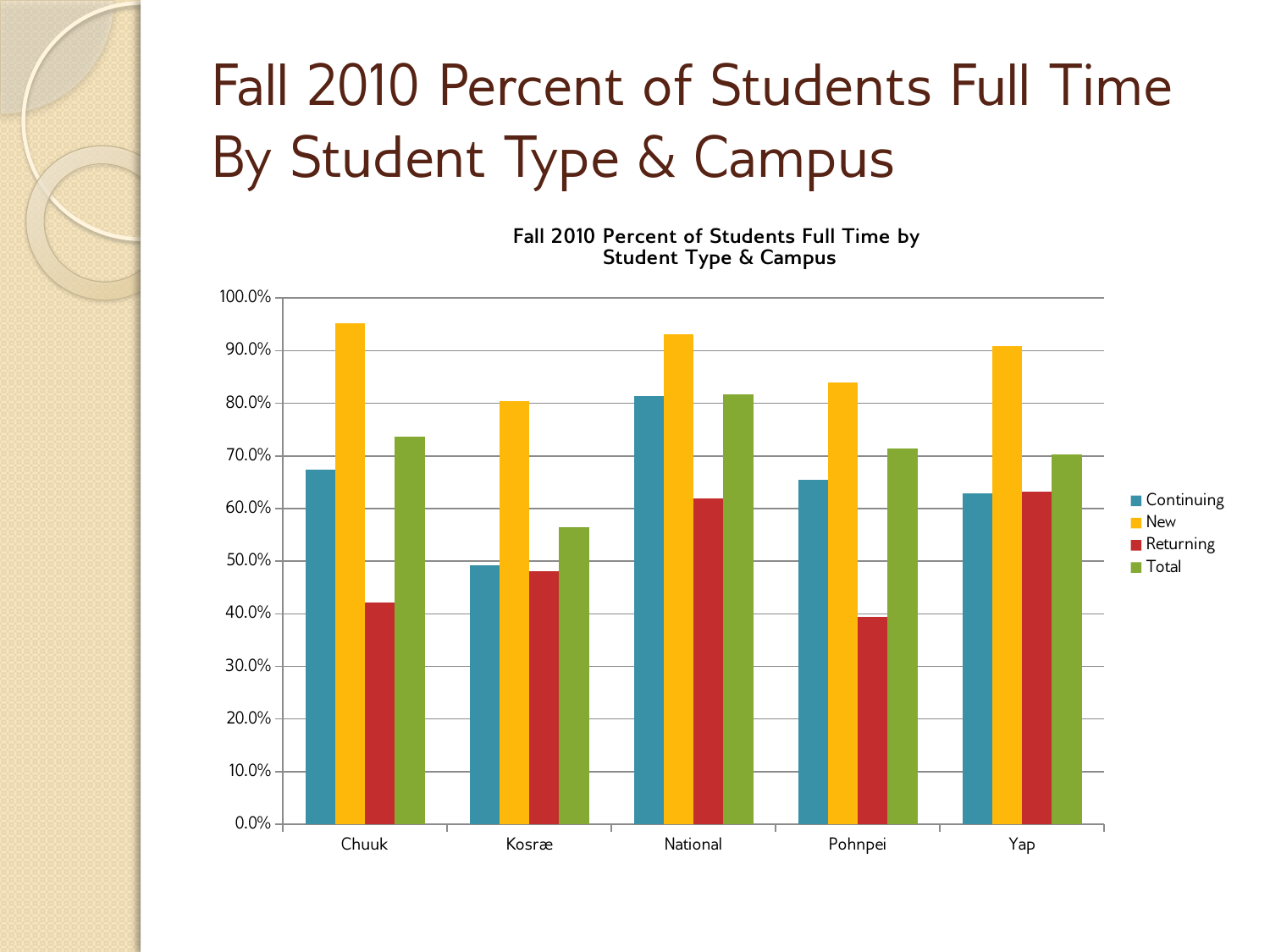

# Fall 2010 Percent of Students Full Time By Student Type & Campus

### Chart: Fall 2010 Percent of Students Full Time by
Student Type & Campus

| Category | Continuing | New | Returning | Total |
|---|---|---|---|---|
| Chuuk | 0.6746268656716423 | 0.9520000000000005 | 0.4210526315789476 | 0.7369519832985393 |
| Kosrae | 0.4928571428571429 | 0.803921568627451 | 0.48148148148148173 | 0.5642201834862385 |
| National | 0.8144690781796966 | 0.9312977099236636 | 0.6190476190476196 | 0.8173168411037105 |
| Pohnpei | 0.6553398058252428 | 0.8390410958904115 | 0.39473684210526344 | 0.7142857142857146 |
| Yap | 0.6296296296296306 | 0.9090909090909091 | 0.6315789473684217 | 0.7033492822966507 |